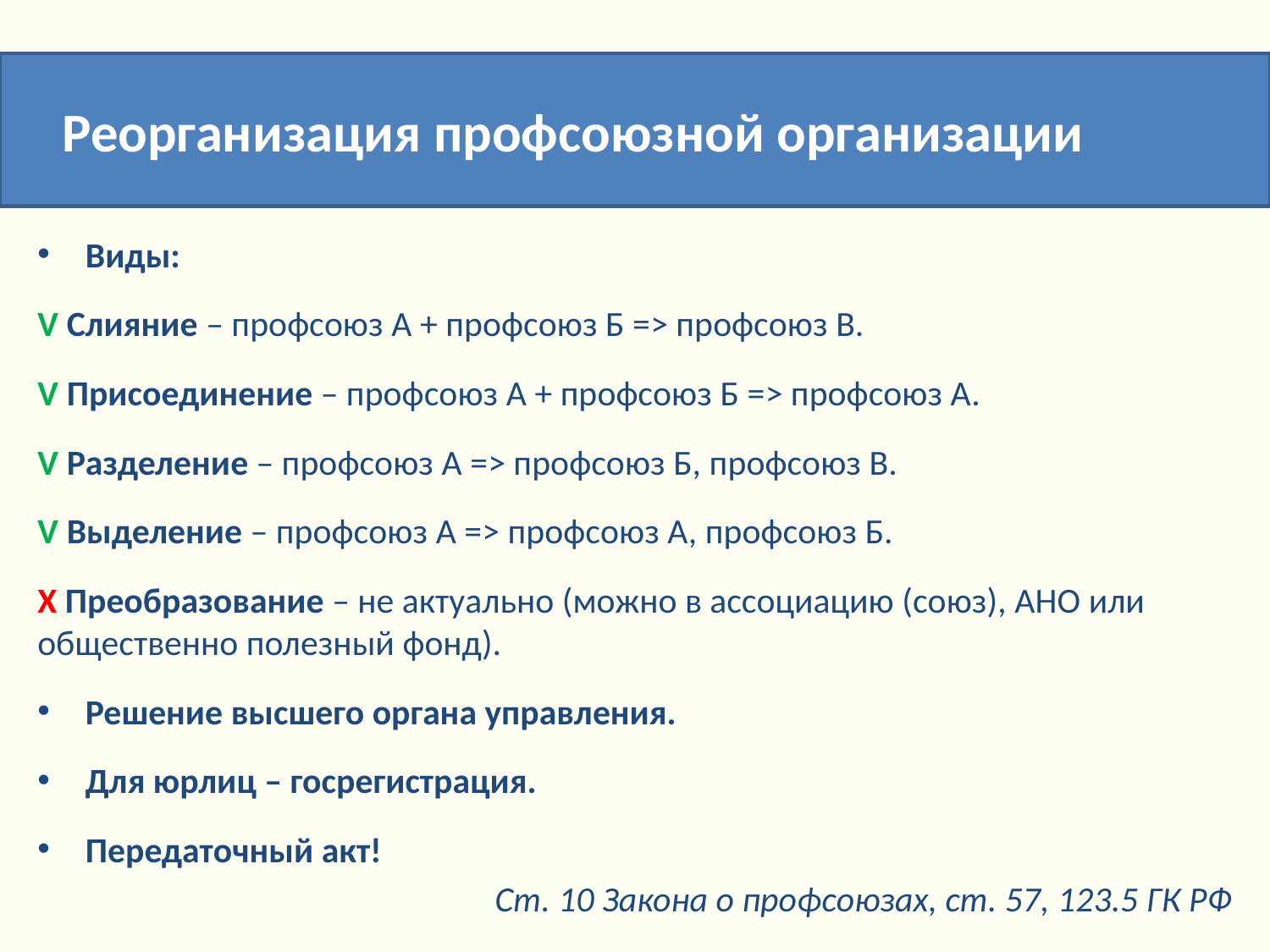

Реорганизация профсоюзной организации
Виды:

V Слияние – профсоюз А + профсоюз Б => профсоюз В.

V Присоединение – профсоюз А + профсоюз Б => профсоюз А.

V Разделение – профсоюз А => профсоюз Б, профсоюз В.

V Выделение – профсоюз А => профсоюз А, профсоюз Б.

Х Преобразование – не актуально (можно в ассоциацию (союз), АНО или общественно полезный фонд).

Решение высшего органа управления.

Для юрлиц – госрегистрация.

Передаточный акт!
Ст. 10 Закона о профсоюзах, ст. 57, 123.5 ГК РФ